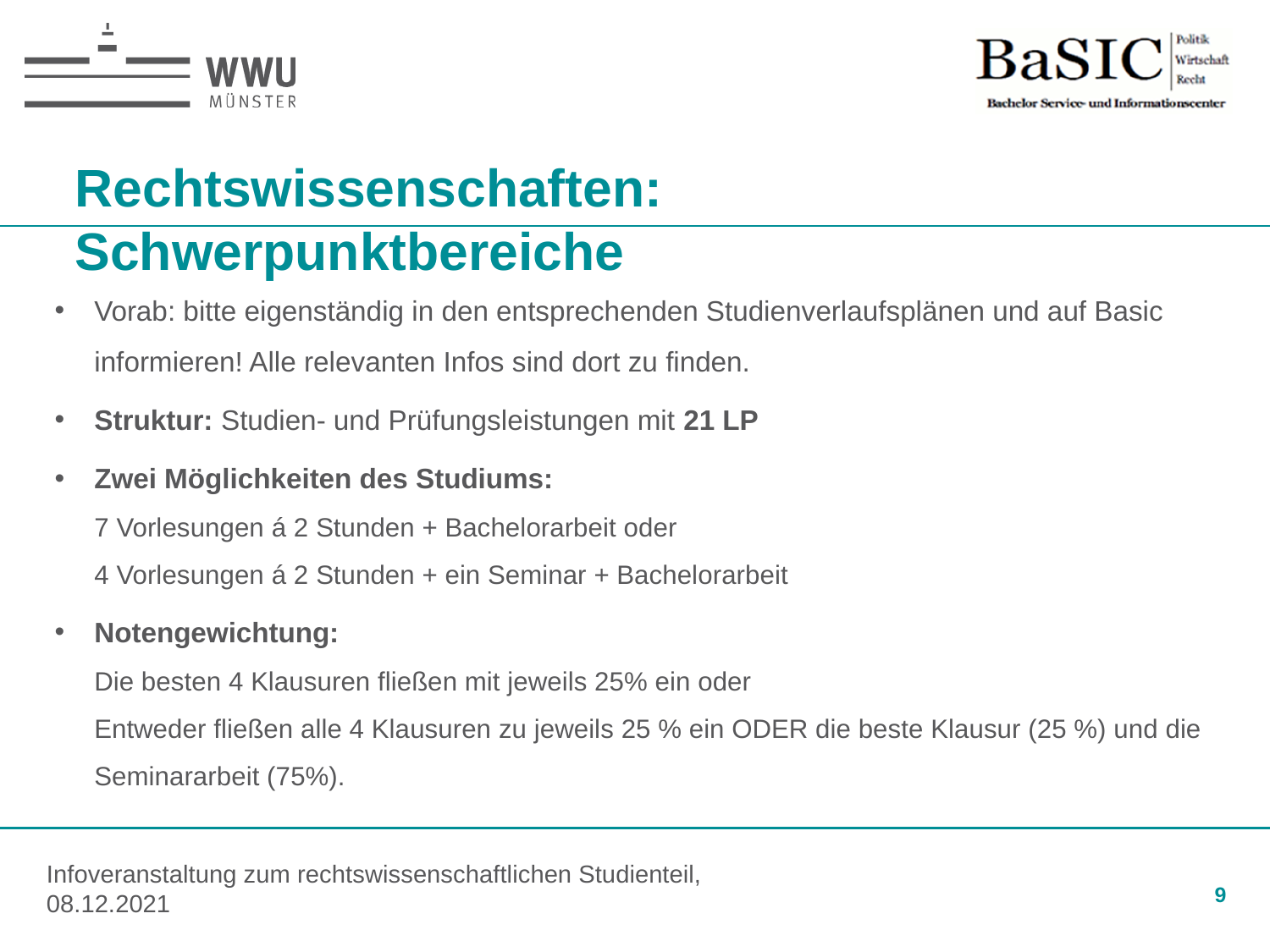

Rechtswissenschaften: Schwerpunktbereiche
Vorab: bitte eigenständig in den entsprechenden Studienverlaufsplänen und auf Basic informieren! Alle relevanten Infos sind dort zu finden.
Struktur: Studien- und Prüfungsleistungen mit 21 LP
Zwei Möglichkeiten des Studiums:
7 Vorlesungen á 2 Stunden + Bachelorarbeit oder
4 Vorlesungen á 2 Stunden + ein Seminar + Bachelorarbeit
Notengewichtung:
Die besten 4 Klausuren fließen mit jeweils 25% ein oder
Entweder fließen alle 4 Klausuren zu jeweils 25 % ein ODER die beste Klausur (25 %) und die Seminararbeit (75%).
9